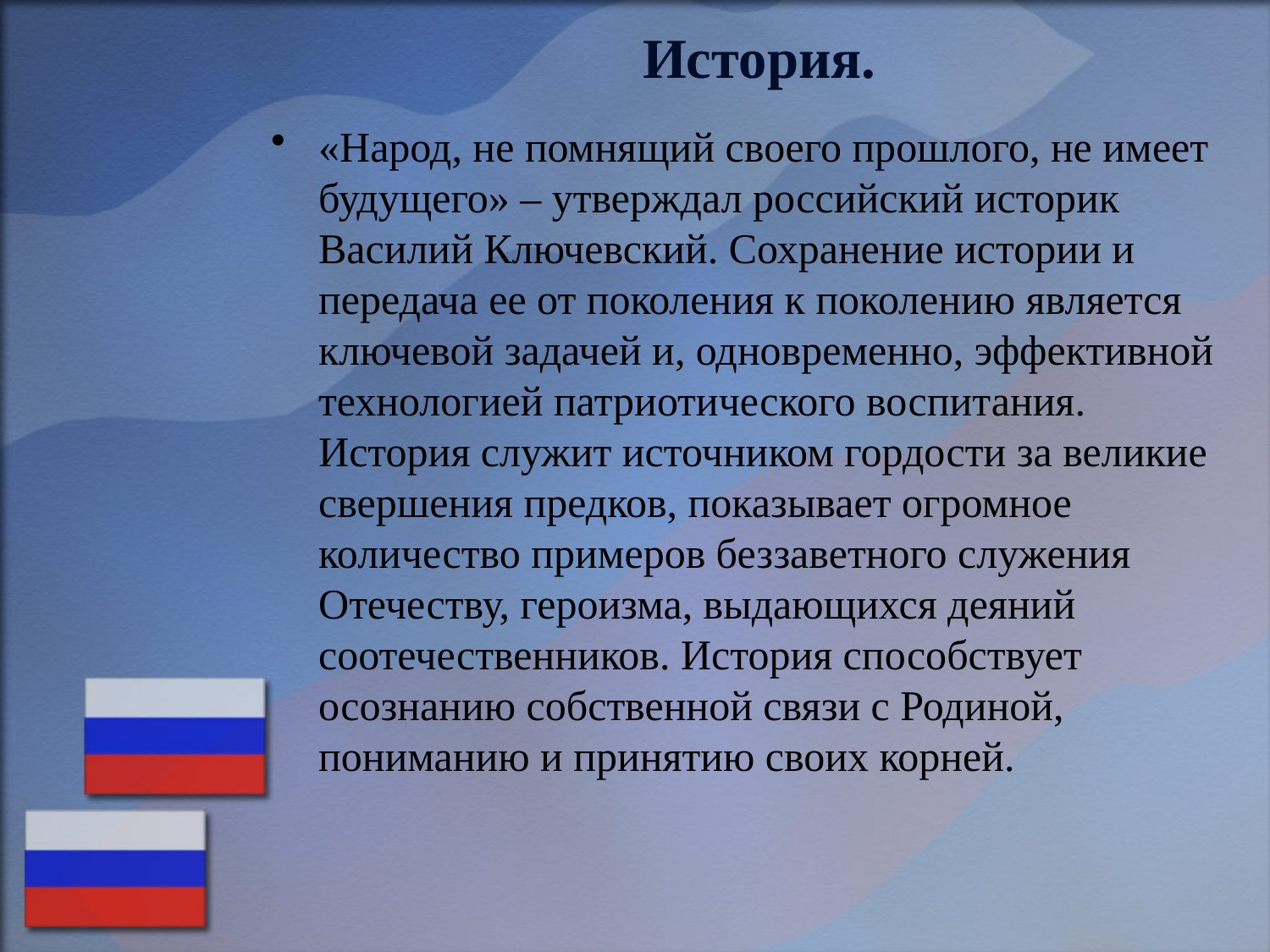

# История.
«Народ, не помнящий своего прошлого, не имеет будущего» – утверждал российский историк Василий Ключевский. Сохранение истории и передача ее от поколения к поколению является ключевой задачей и, одновременно, эффективной технологией патриотического воспитания. История служит источником гордости за великие свершения предков, показывает огромное количество примеров беззаветного служения Отечеству, героизма, выдающихся деяний соотечественников. История способствует осознанию собственной связи с Родиной, пониманию и принятию своих корней.